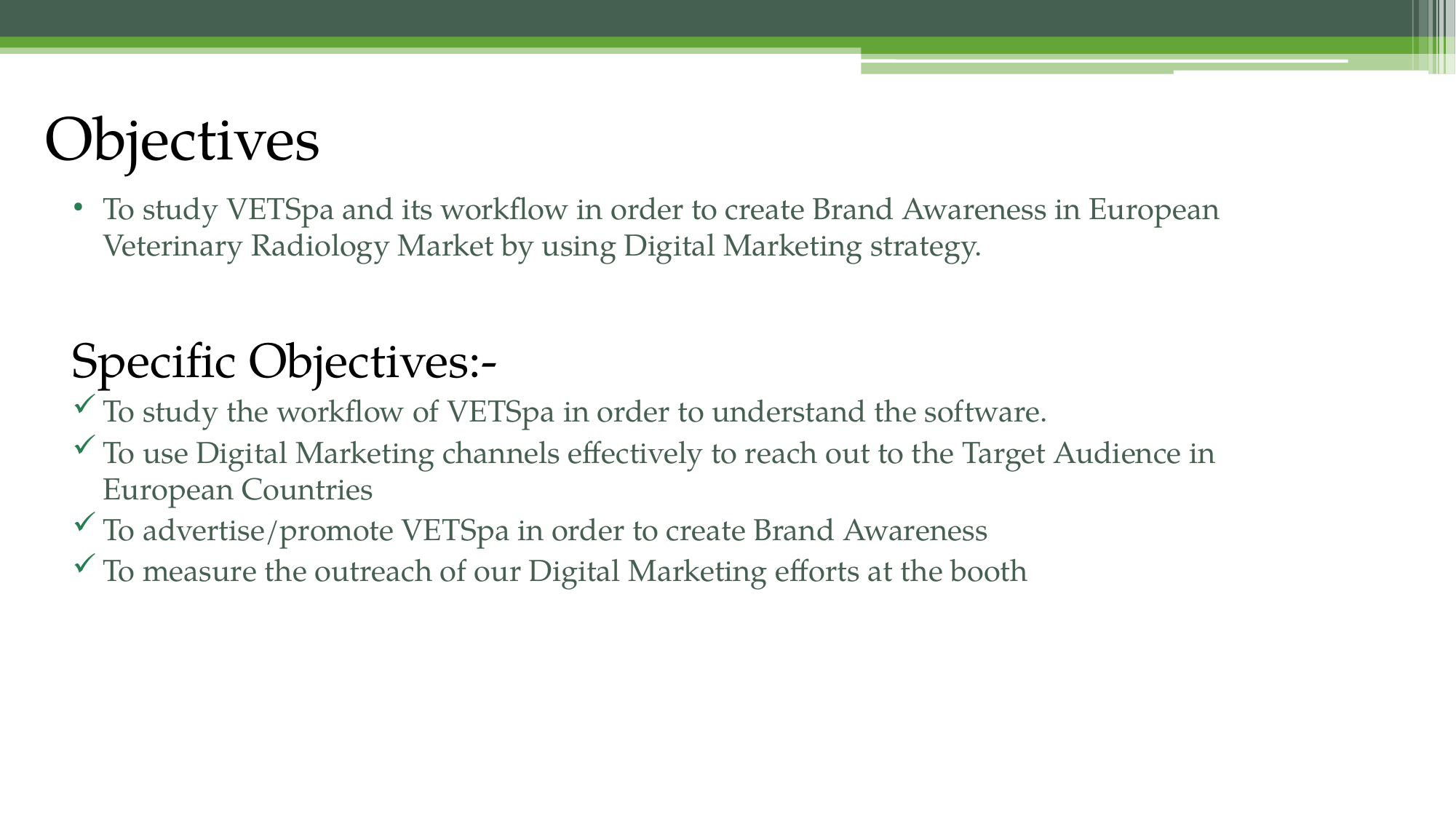

# Objectives
To study VETSpa and its workflow in order to create Brand Awareness in European Veterinary Radiology Market by using Digital Marketing strategy.

Specific Objectives:-
To study the workflow of VETSpa in order to understand the software.
To use Digital Marketing channels effectively to reach out to the Target Audience in European Countries
To advertise/promote VETSpa in order to create Brand Awareness
To measure the outreach of our Digital Marketing efforts at the booth